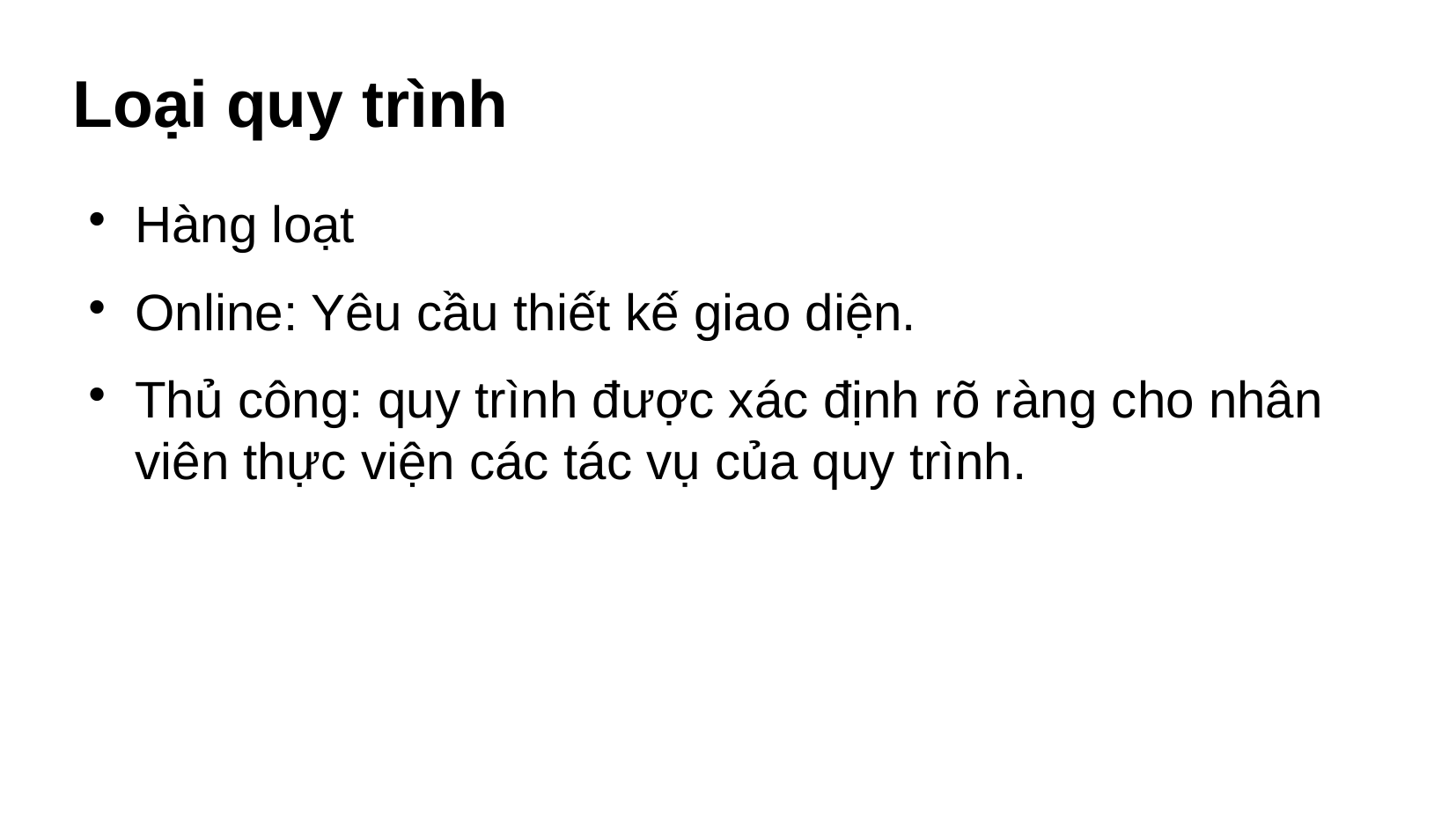

Loại quy trình
Hàng loạt
Online: Yêu cầu thiết kế giao diện.
Thủ công: quy trình được xác định rõ ràng cho nhân viên thực viện các tác vụ của quy trình.